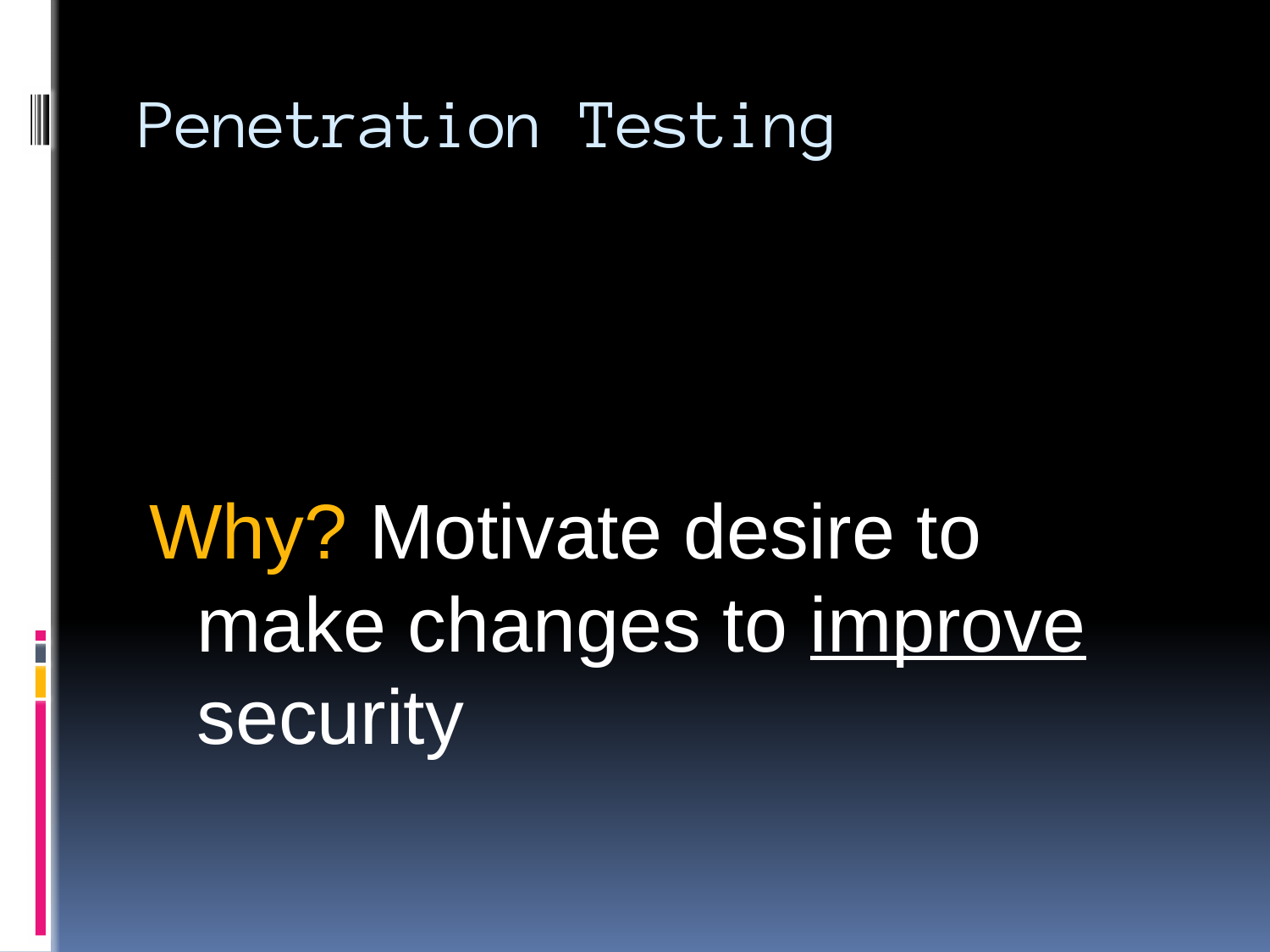

# Penetration Testing

Why? Motivate desire to make changes to improve security